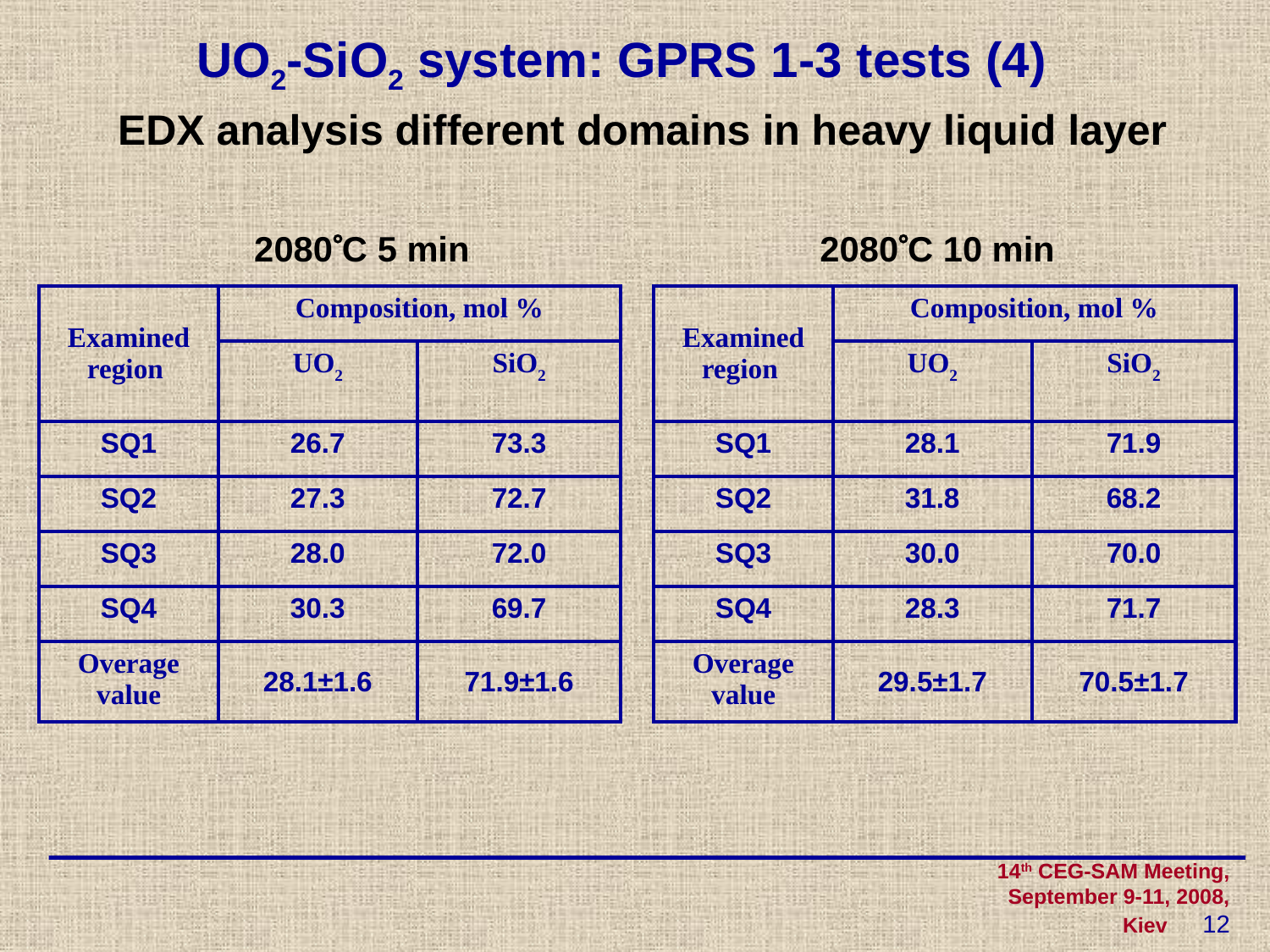

UO2-SiO2 system: GPRS 1-3 tests (4)

EDX analysis different domains in heavy liquid layer

2080°C 5 min
2080°C 10 min
| Examined region | Composition, mol % |  |
| --- | --- | --- |
|  | UO2 | SiO2 |
| SQ1 | 26.7 | 73.3 |
| SQ2 | 27.3 | 72.7 |
| SQ3 | 28.0 | 72.0 |
| SQ4 | 30.3 | 69.7 |
| Overage value | 28.1±1.6 | 71.9±1.6 |
| Examined region | Composition, mol % |  |
| --- | --- | --- |
|  | UO2 | SiO2 |
| SQ1 | 28.1 | 71.9 |
| SQ2 | 31.8 | 68.2 |
| SQ3 | 30.0 | 70.0 |
| SQ4 | 28.3 | 71.7 |
| Overage value | 29.5±1.7 | 70.5±1.7 |
14th CEG-SAM Meeting, September 9-11, 2008, Kiev     12